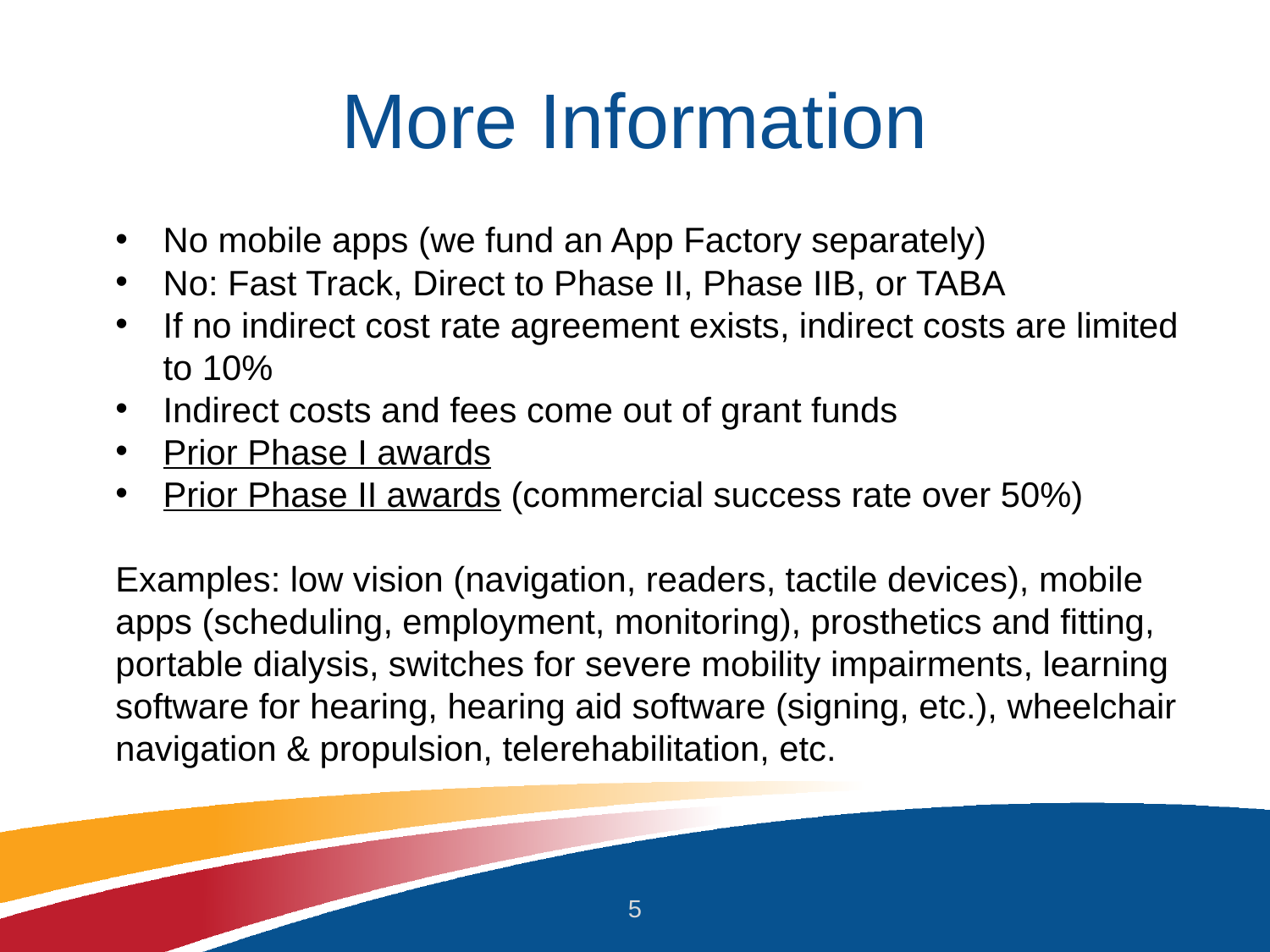

# More Information
No mobile apps (we fund an App Factory separately)
No: Fast Track, Direct to Phase II, Phase IIB, or TABA
If no indirect cost rate agreement exists, indirect costs are limited to 10%
Indirect costs and fees come out of grant funds
Prior Phase I awards
Prior Phase II awards (commercial success rate over 50%)

Examples: low vision (navigation, readers, tactile devices), mobile apps (scheduling, employment, monitoring), prosthetics and fitting,  portable dialysis, switches for severe mobility impairments, learning software for hearing, hearing aid software (signing, etc.), wheelchair navigation & propulsion, telerehabilitation, etc.
5